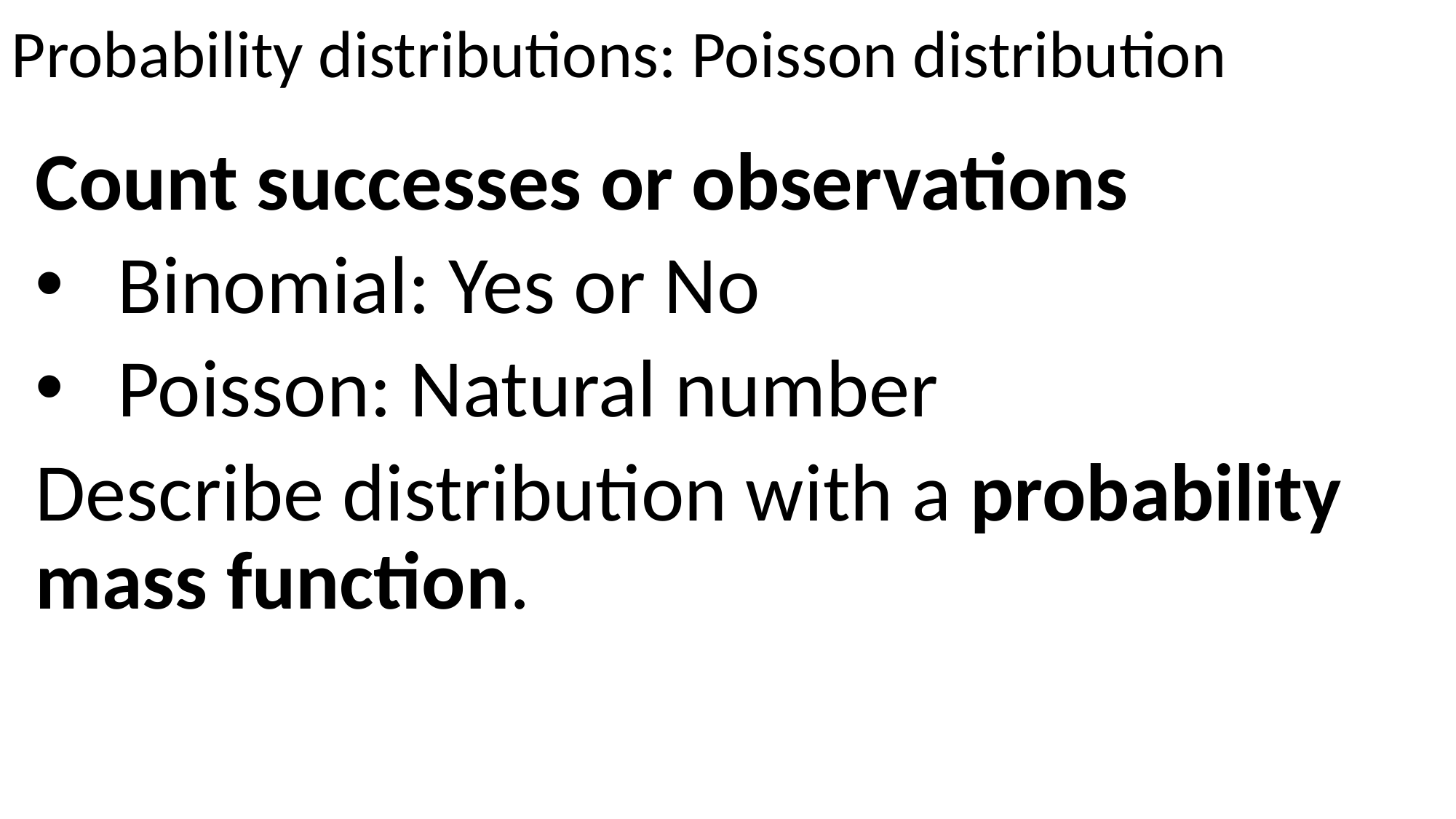

# Probability distributions: Poisson distribution
Count successes or observations
Binomial: Yes or No
Poisson: Natural number
Describe distribution with a probability mass function.